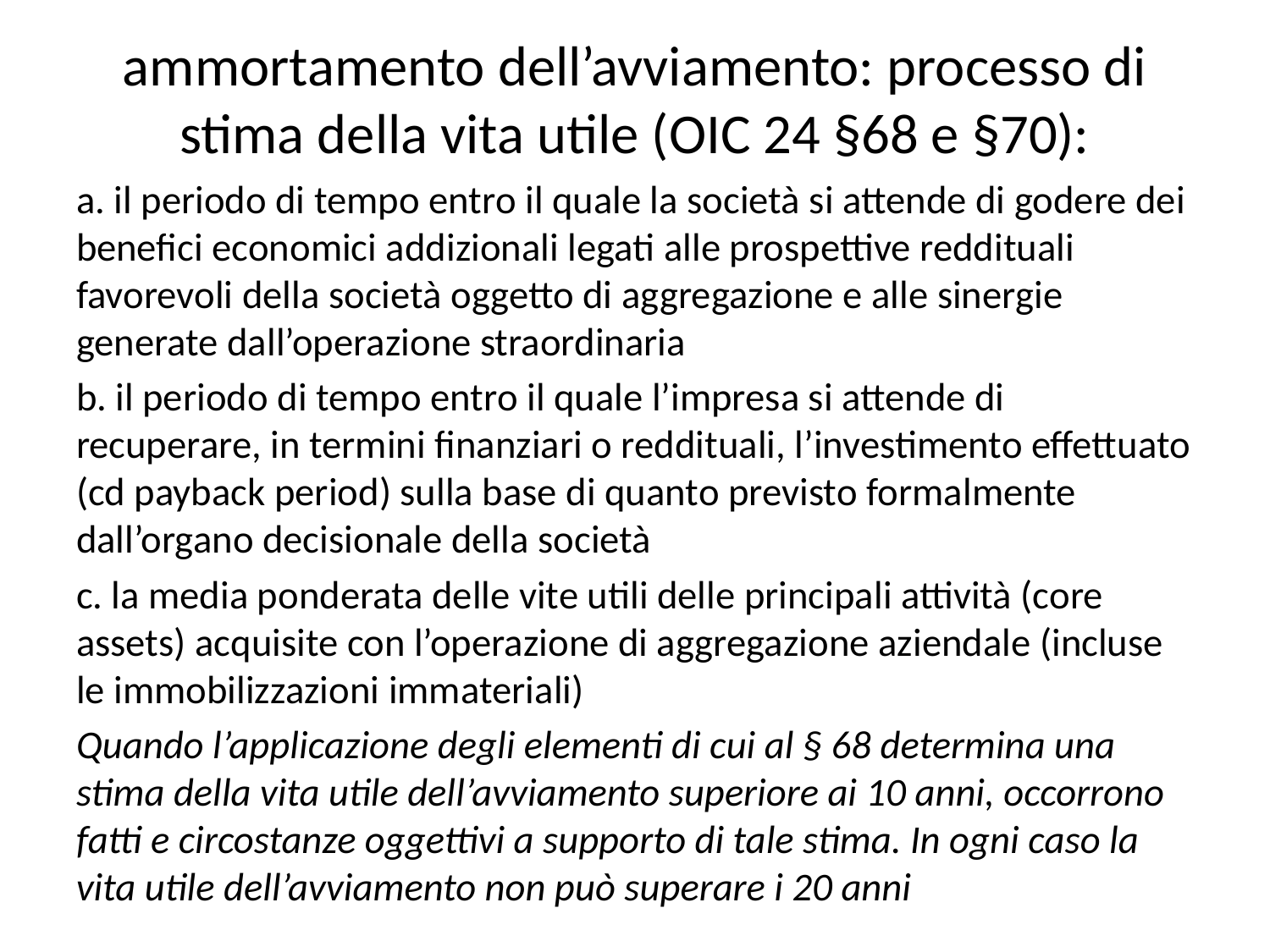

# ammortamento dell’avviamento: processo di stima della vita utile (OIC 24 §68 e §70):
a. il periodo di tempo entro il quale la società si attende di godere dei benefici economici addizionali legati alle prospettive reddituali favorevoli della società oggetto di aggregazione e alle sinergie generate dall’operazione straordinaria
b. il periodo di tempo entro il quale l’impresa si attende di recuperare, in termini finanziari o reddituali, l’investimento effettuato (cd payback period) sulla base di quanto previsto formalmente dall’organo decisionale della società
c. la media ponderata delle vite utili delle principali attività (core assets) acquisite con l’operazione di aggregazione aziendale (incluse le immobilizzazioni immateriali)
Quando l’applicazione degli elementi di cui al § 68 determina una stima della vita utile dell’avviamento superiore ai 10 anni, occorrono fatti e circostanze oggettivi a supporto di tale stima. In ogni caso la vita utile dell’avviamento non può superare i 20 anni